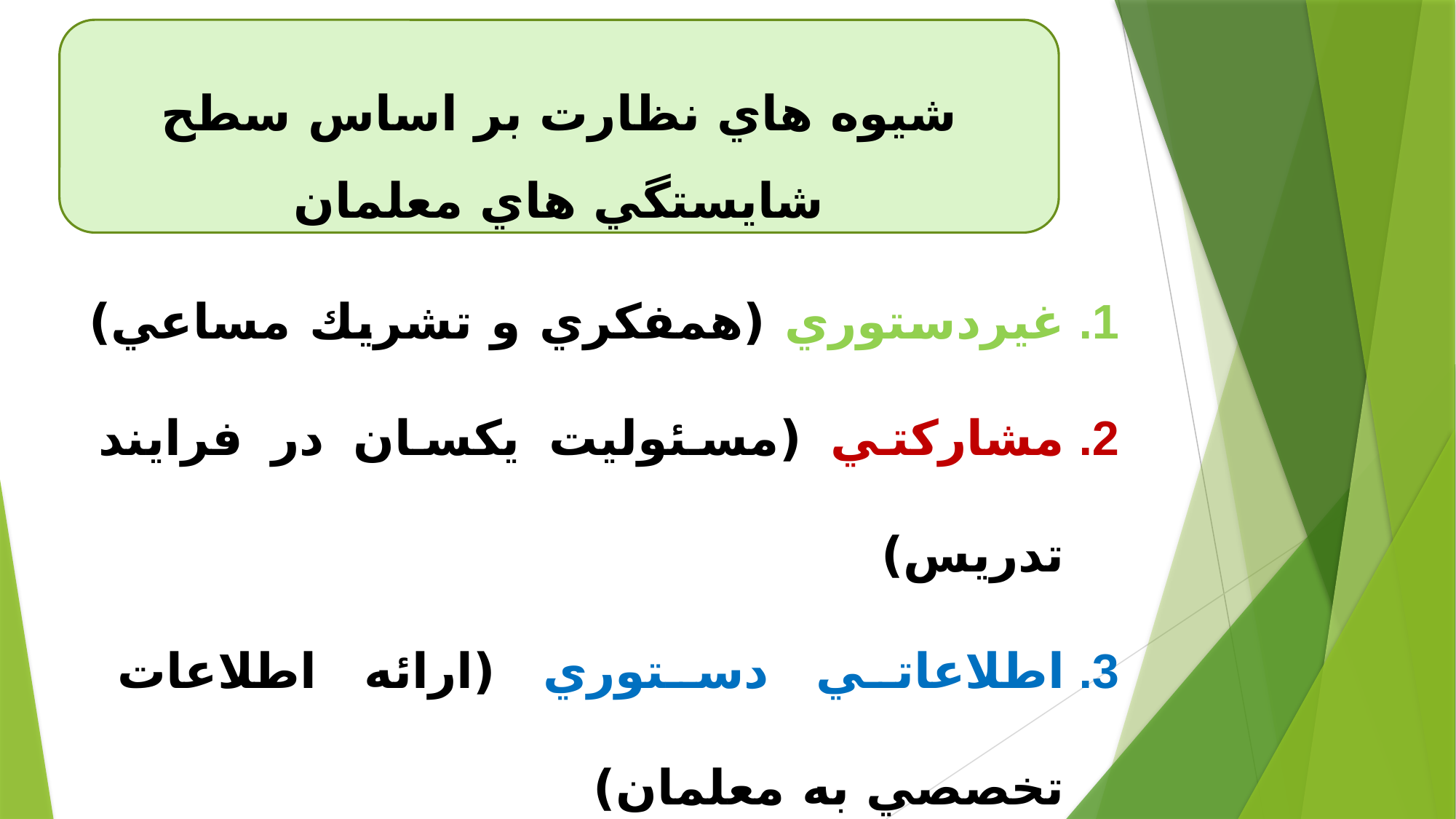

شيوه هاي نظارت بر اساس سطح شايستگي هاي معلمان

غيردستوري (همفكري و تشريك مساعي)
مشاركتي (مسئوليت يكسان در فرايند تدريس)
اطلاعاتي دستوري (ارائه اطلاعات تخصصي به معلمان)
كنترل دستوري (مشخص كردن كارهايي كه بايد انجام شود)